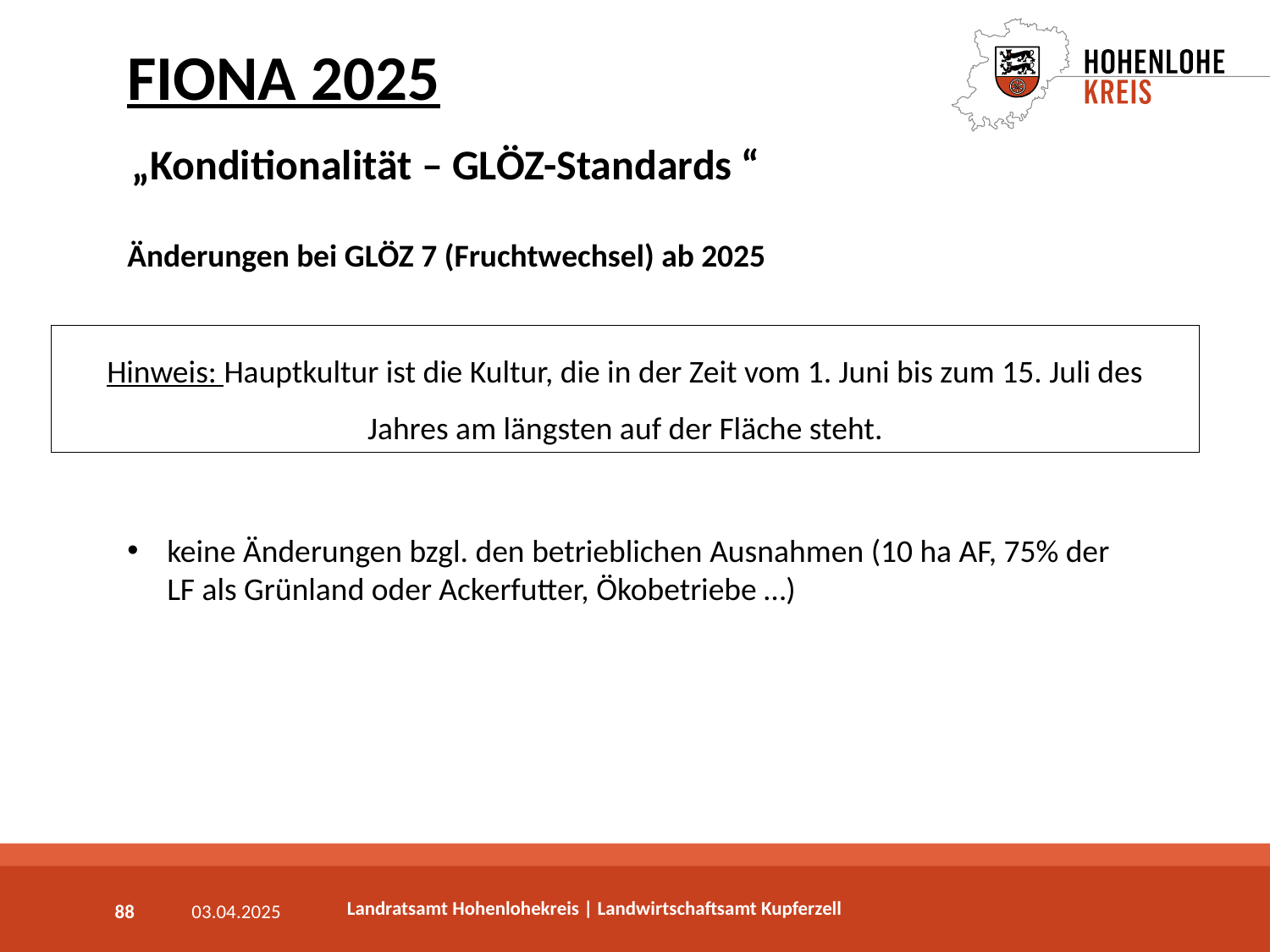

FIONA 2025
„Konditionalität – GLÖZ-Standards “
Änderungen bei GLÖZ 7 (Fruchtwechsel) ab 2025
Hinweis: Hauptkultur ist die Kultur, die in der Zeit vom 1. Juni bis zum 15. Juli des Jahres am längsten auf der Fläche steht.

keine Änderungen bzgl. den betrieblichen Ausnahmen (10 ha AF, 75% der LF als Grünland oder Ackerfutter, Ökobetriebe …)
88
03.04.2025